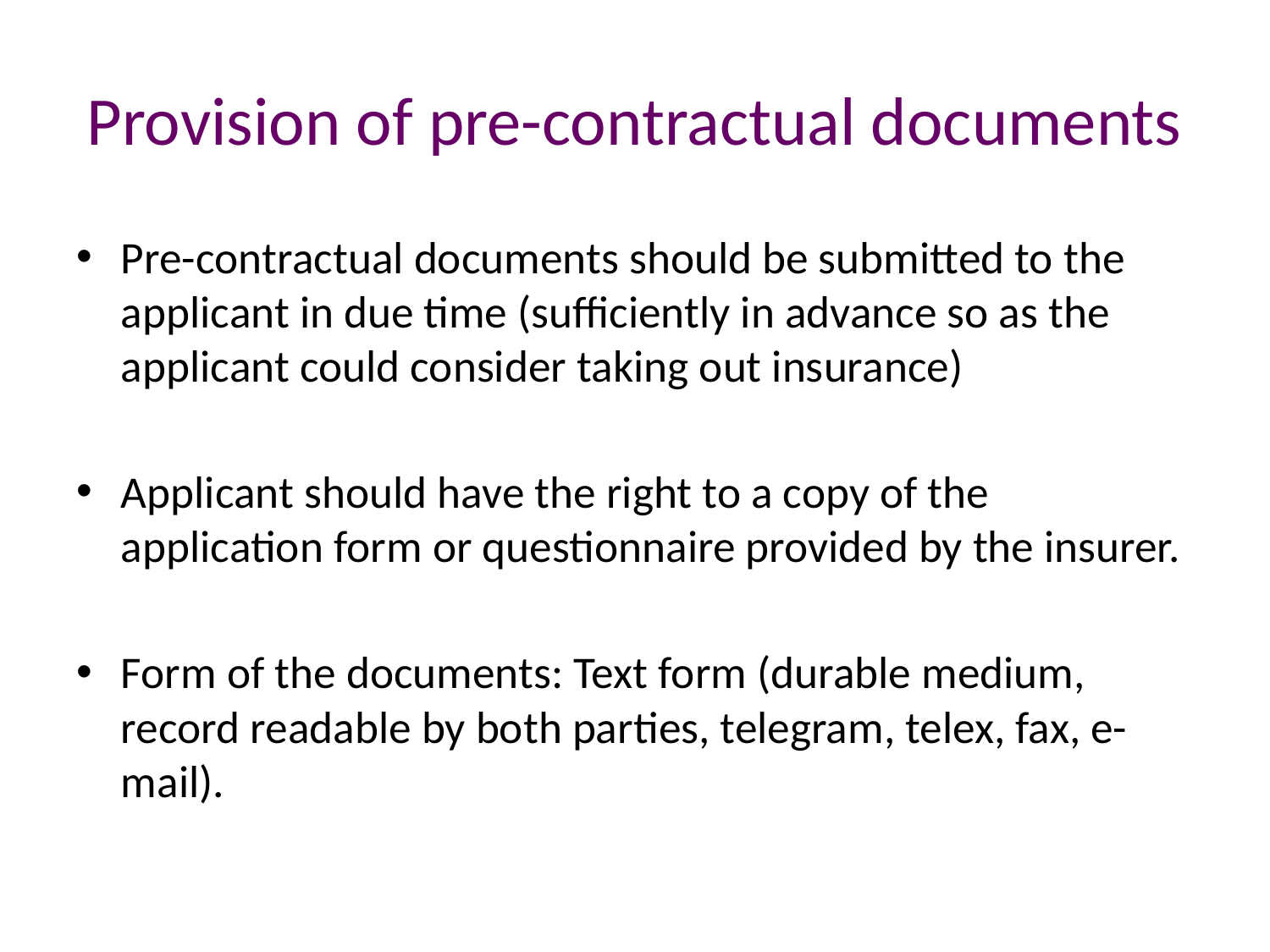

# Provision of pre-contractual documents
Pre-contractual documents should be submitted to the applicant in due time (sufficiently in advance so as the applicant could consider taking out insurance)

Applicant should have the right to a copy of the application form or questionnaire provided by the insurer.

Form of the documents: Text form (durable medium, record readable by both parties, telegram, telex, fax, e-mail).